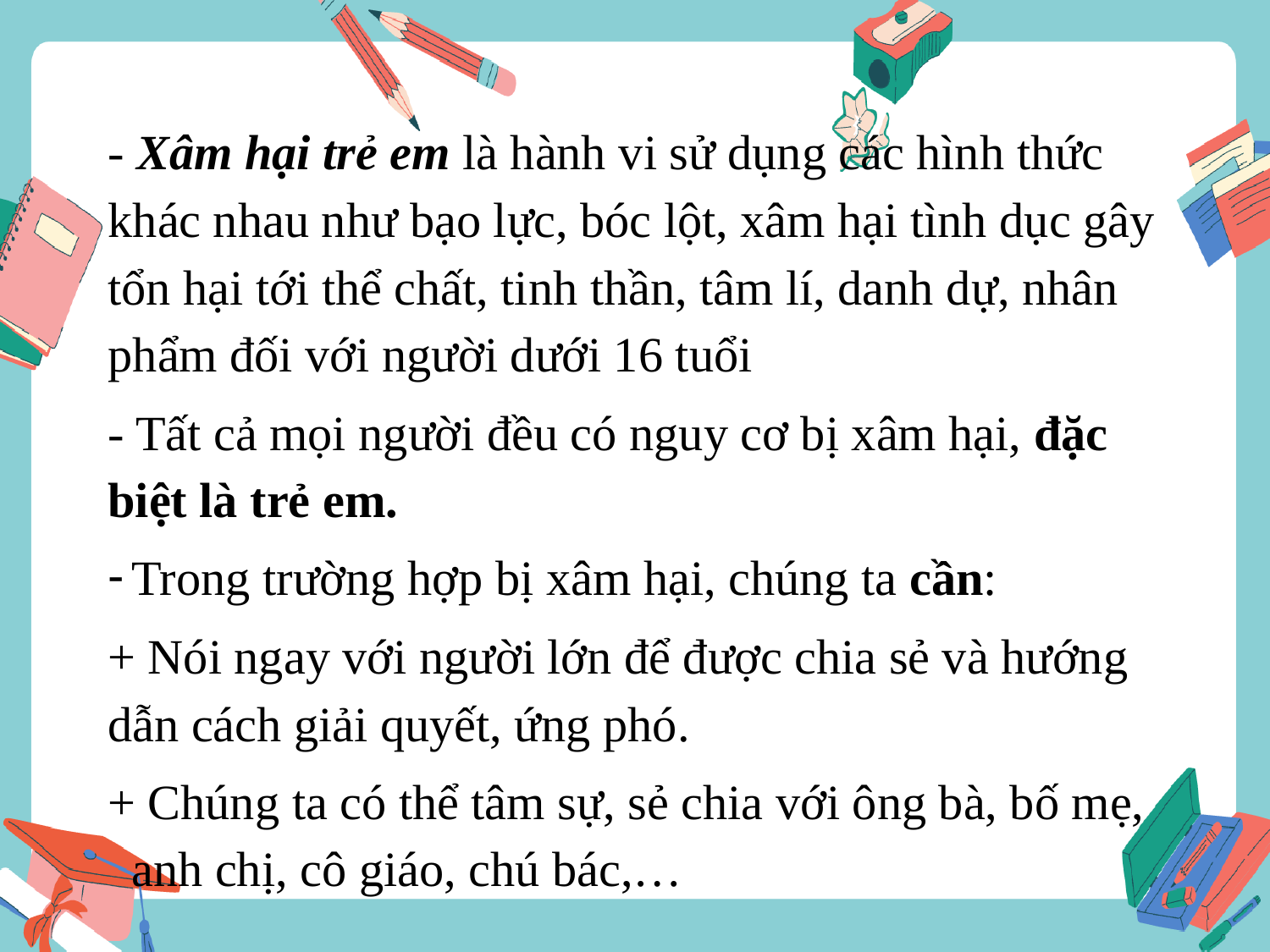

- Xâm hại trẻ em là hành vi sử dụng các hình thức khác nhau như bạo lực, bóc lột, xâm hại tình dục gây tổn hại tới thể chất, tinh thần, tâm lí, danh dự, nhân phẩm đối với người dưới 16 tuổi
- Tất cả mọi người đều có nguy cơ bị xâm hại, đặc biệt là trẻ em.
Trong trường hợp bị xâm hại, chúng ta cần:
+ Nói ngay với người lớn để được chia sẻ và hướng dẫn cách giải quyết, ứng phó.
+ Chúng ta có thể tâm sự, sẻ chia với ông bà, bố mẹ, anh chị, cô giáo, chú bác,…